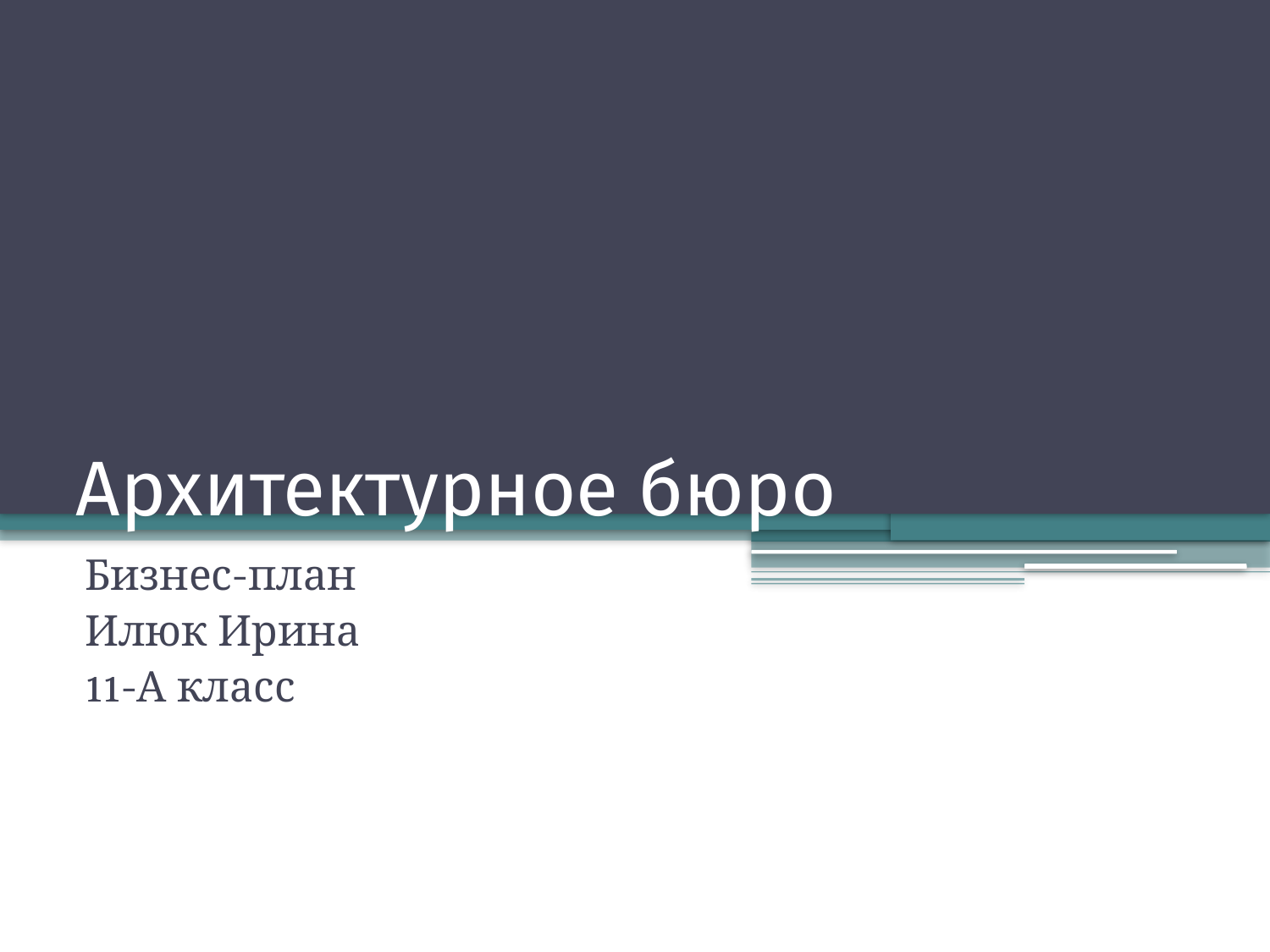

# Архитектурное бюро
Бизнес-план
Илюк Ирина
11-А класс